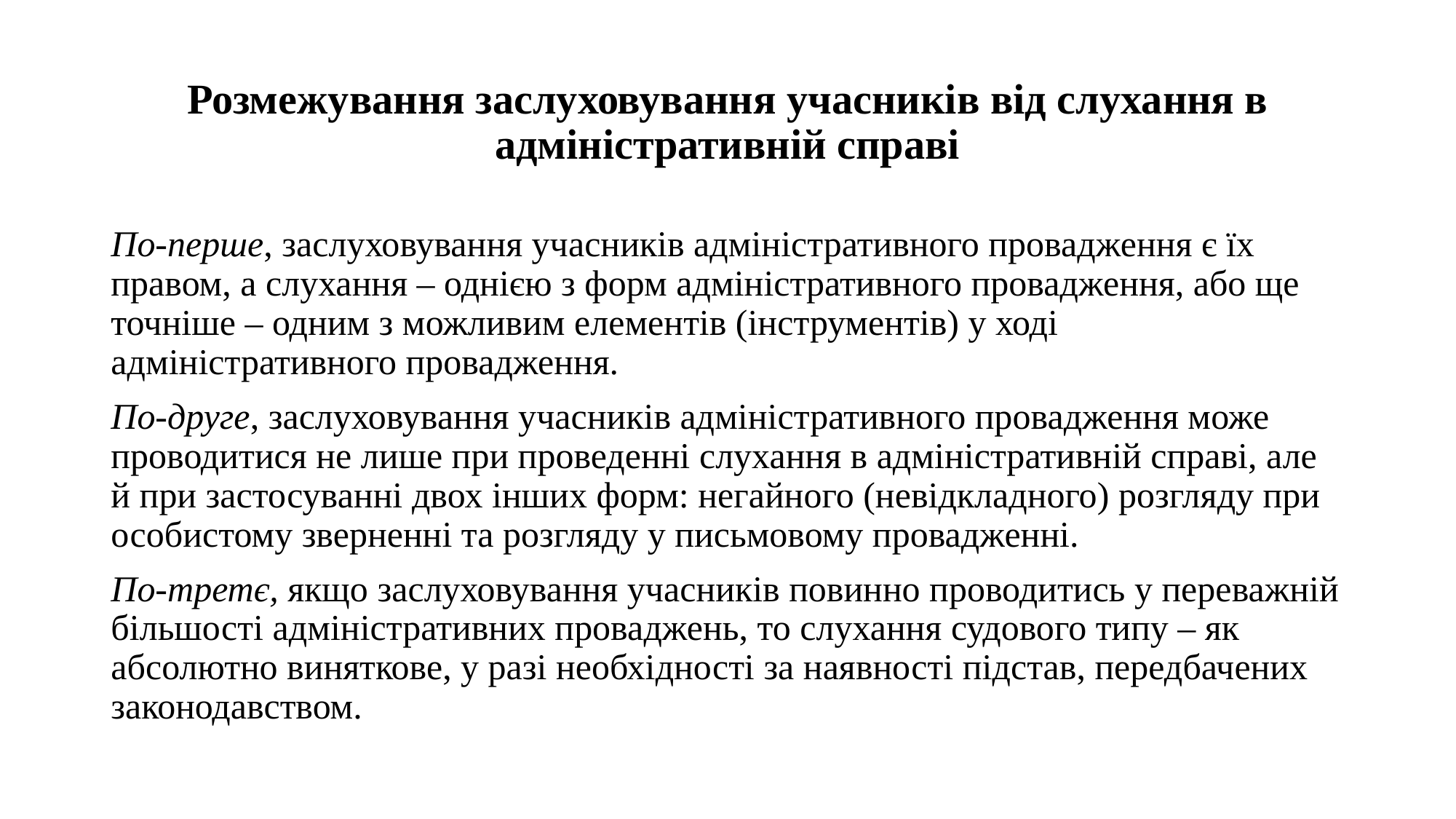

# Розмежування заслуховування учасників від слухання в адміністративній справі
По-перше, заслуховування учасників адміністративного провадження є їх правом, а слухання – однією з форм адміністративного провадження, або ще точніше – одним з можливим елементів (інструментів) у ході адміністративного провадження.
По-друге, заслуховування учасників адміністративного провадження може проводитися не лише при проведенні слухання в адміністративній справі, але й при застосуванні двох інших форм: негайного (невідкладного) розгляду при особистому зверненні та розгляду у письмовому провадженні.
По-третє, якщо заслуховування учасників повинно проводитись у переважній більшості адміністративних проваджень, то слухання судового типу – як абсолютно виняткове, у разі необхідності за наявності підстав, передбачених законодавством.